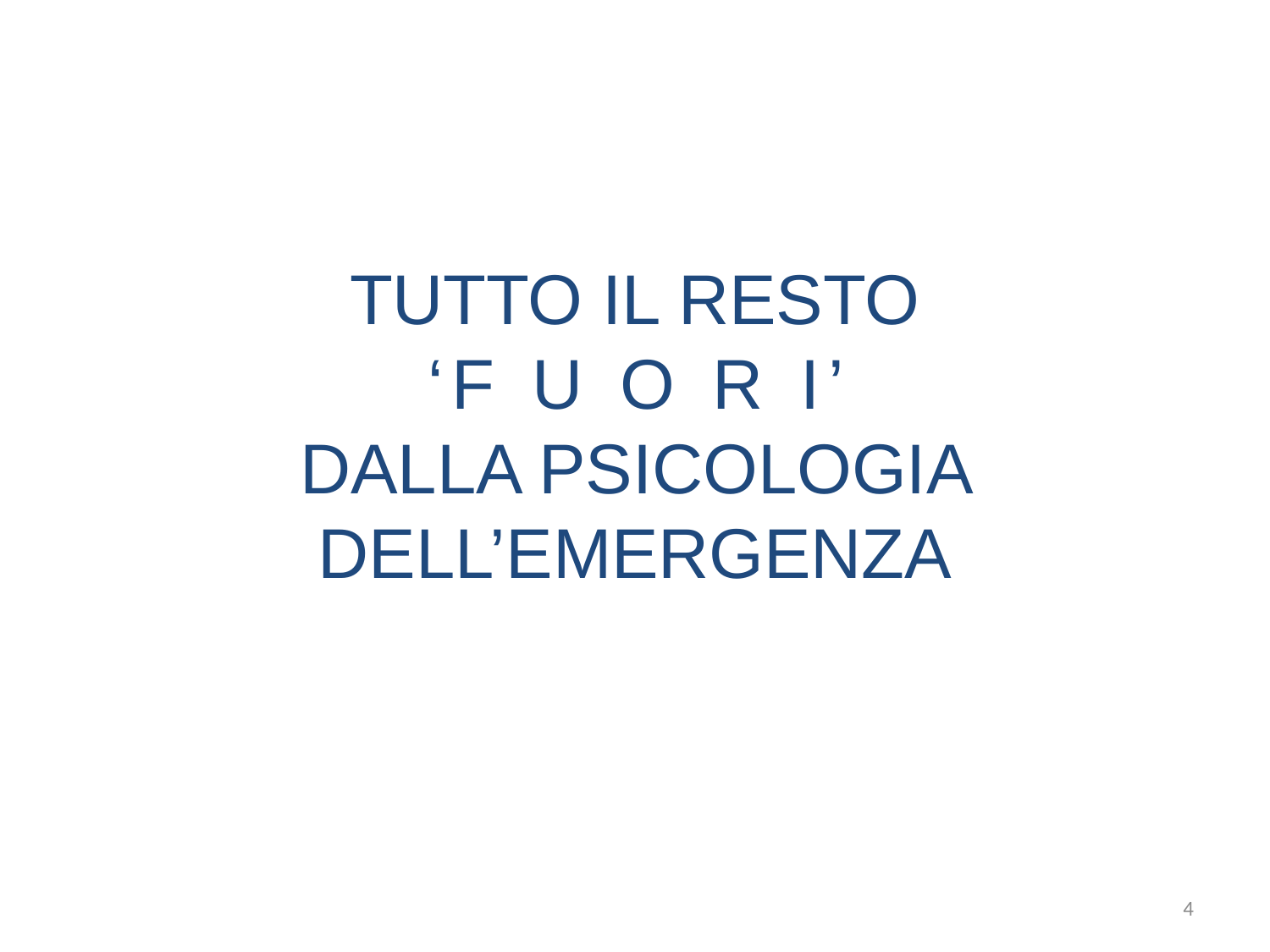

TUTTO IL RESTO
 ‘F U O R I’
DALLA PSICOLOGIA DELL’EMERGENZA

4